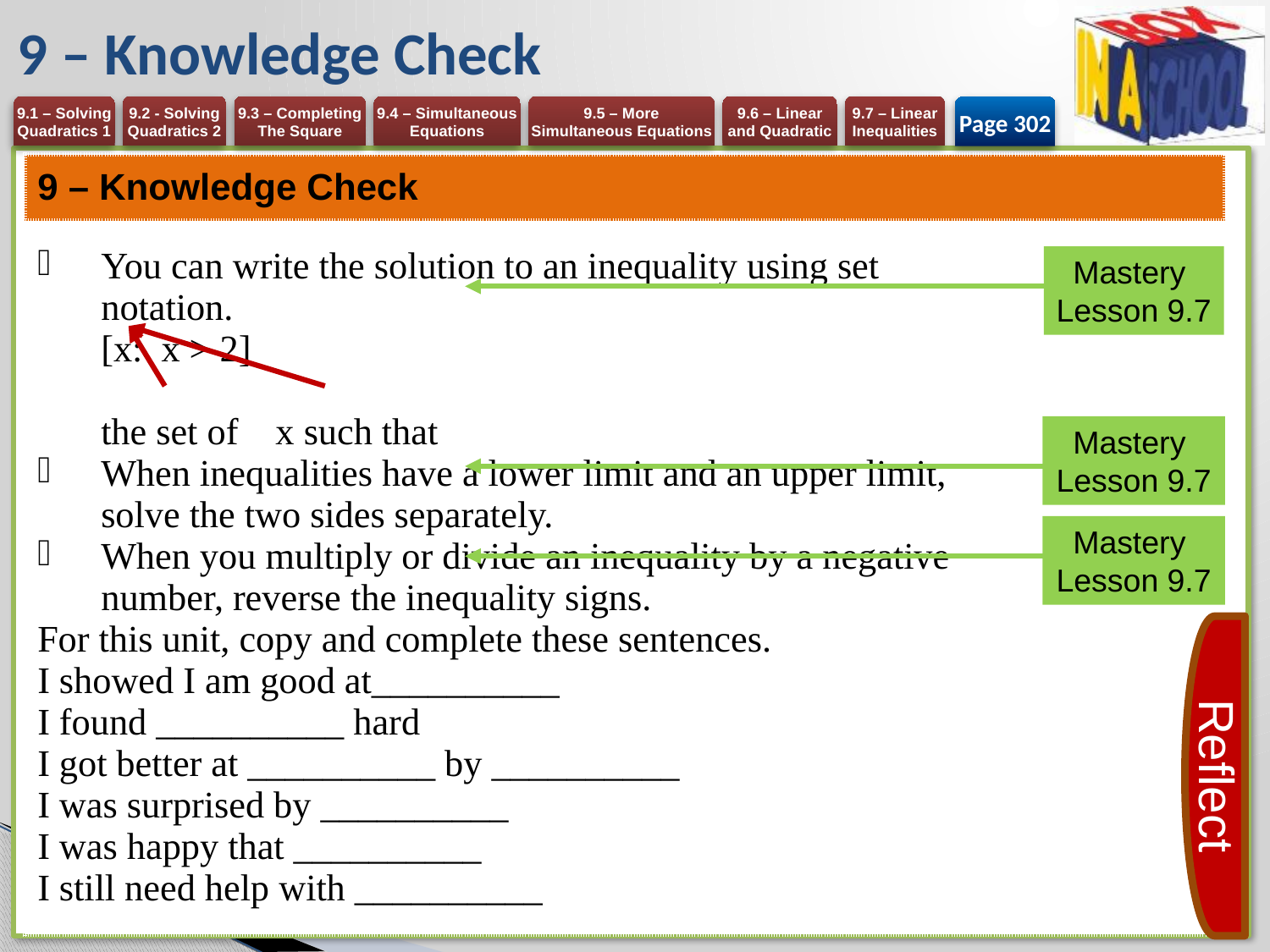

# 9 – Knowledge Check
Page 302
| 9 – Knowledge Check |
| --- |
| You can write the solution to an inequality using set notation. [x: x > 2] the set of x such that When inequalities have a lower limit and an upper limit, solve the two sides separately. When you multiply or divide an inequality by a negative number, reverse the inequality signs. For this unit, copy and complete these sentences. I showed I am good at\_\_\_\_\_\_\_\_\_\_ I found \_\_\_\_\_\_\_\_\_\_ hard I got better at \_\_\_\_\_\_\_\_\_\_ by \_\_\_\_\_\_\_\_\_\_ I was surprised by \_\_\_\_\_\_\_\_\_\_ I was happy that \_\_\_\_\_\_\_\_\_\_ I still need help with \_\_\_\_\_\_\_\_\_\_ |
Mastery
Lesson 9.7
Mastery
Lesson 9.7
Mastery
Lesson 9.7
Reflect